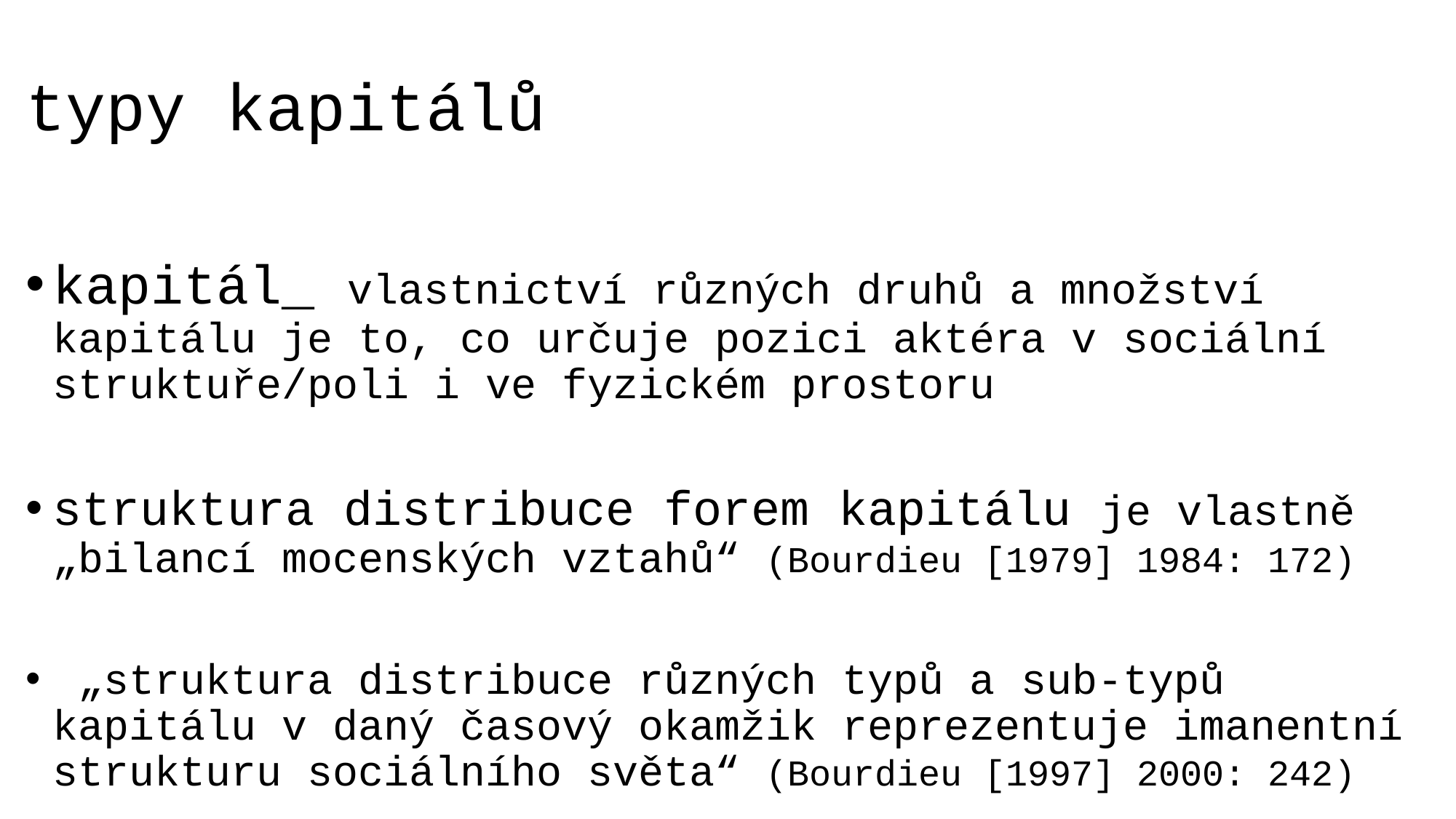

# typy kapitálů
kapitál_ vlastnictví různých druhů a množství kapitálu je to, co určuje pozici aktéra v sociální struktuře/poli i ve fyzickém prostoru

struktura distribuce forem kapitálu je vlastně „bilancí mocenských vztahů“ (Bourdieu [1979] 1984: 172)

 „struktura distribuce různých typů a sub-typů kapitálu v daný časový okamžik reprezentuje imanentní strukturu sociálního světa“ (Bourdieu [1997] 2000: 242)